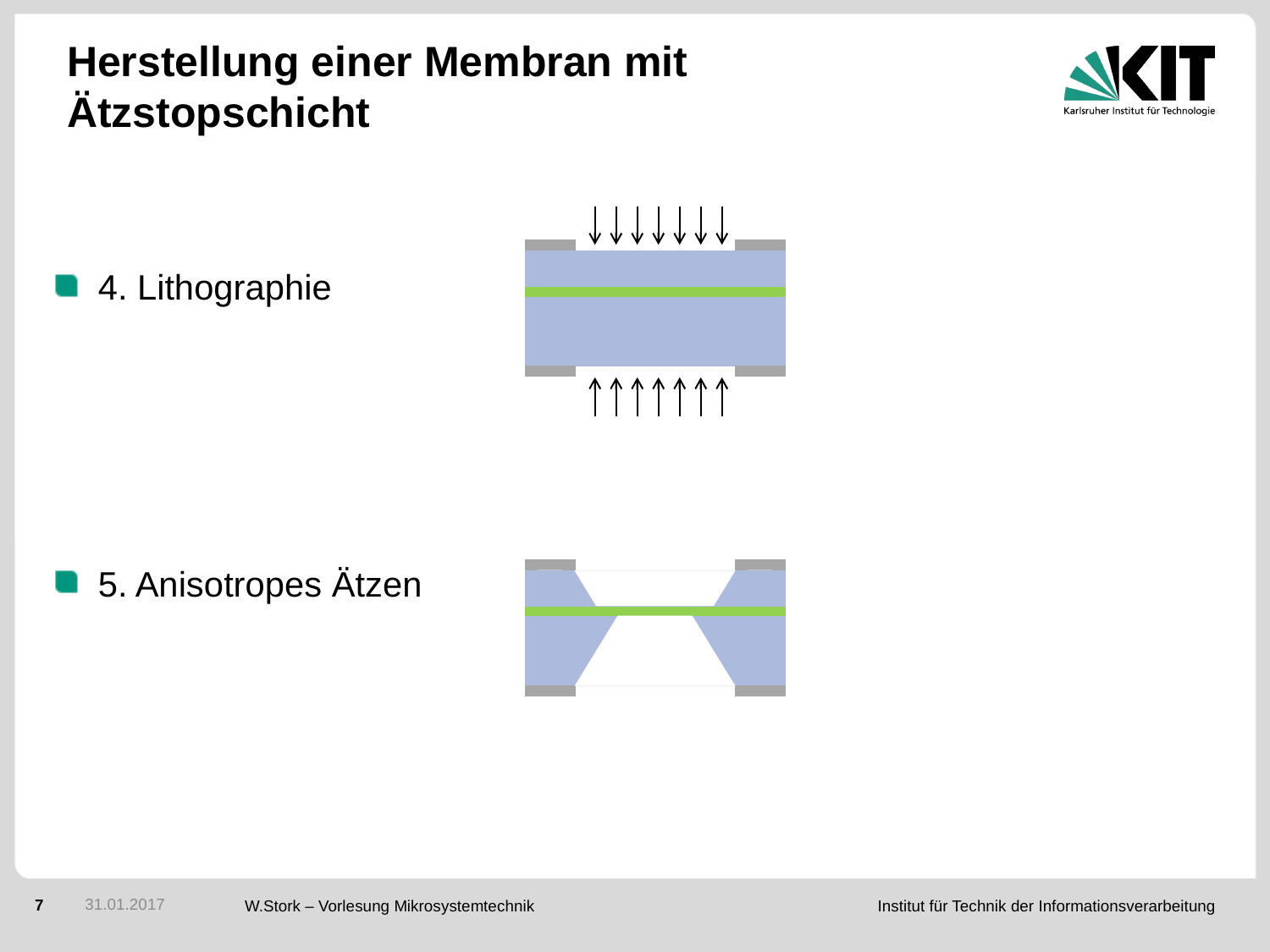

# Herstellung einer Membran mit Ätzstopschicht

4. Lithographie

5. Anisotropes Ätzen

31.01.2017